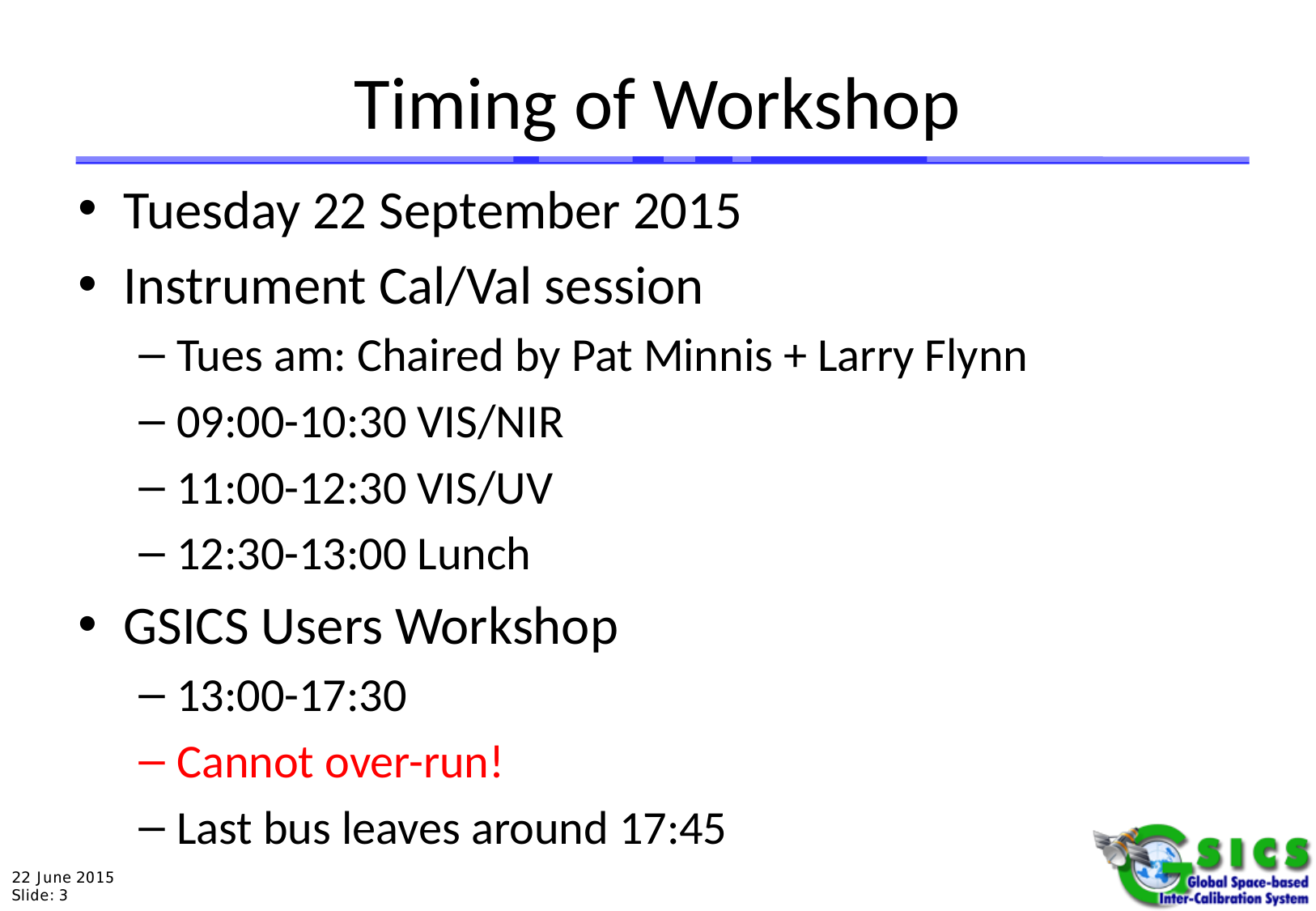

# Timing of Workshop
Tuesday 22 September 2015
Instrument Cal/Val session
Tues am: Chaired by Pat Minnis + Larry Flynn
09:00-10:30 VIS/NIR
11:00-12:30 VIS/UV
12:30-13:00 Lunch
GSICS Users Workshop
13:00-17:30
Cannot over-run!
Last bus leaves around 17:45